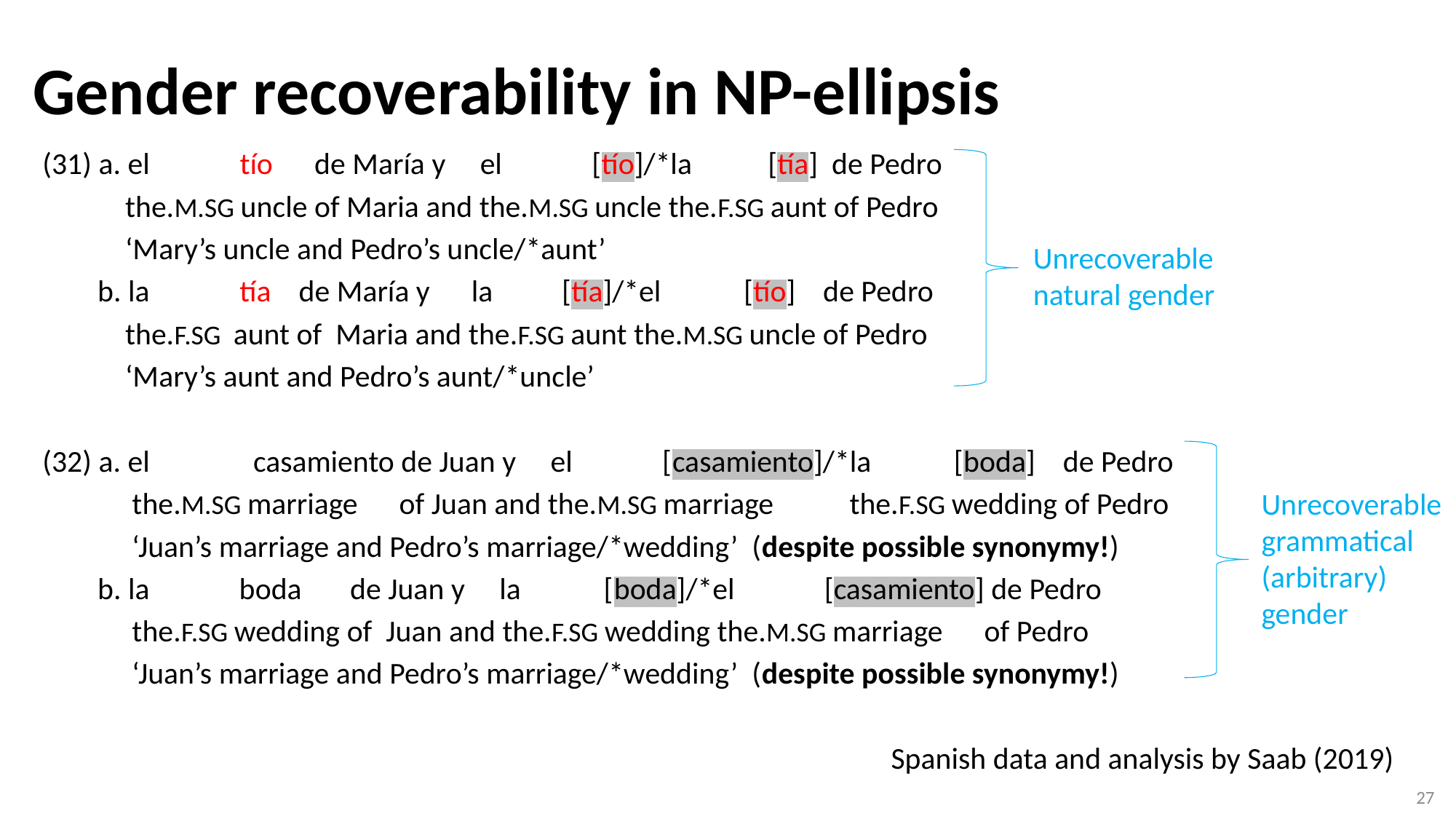

Gender recoverability in NP-ellipsis

# (31) a. el             tío      de María y     el             [tío]/*la           [tía]  de Pedro the.M.SG uncle of Maria and the.M.SG uncle the.F.SG aunt of Pedro ‘Mary’s uncle and Pedro’s uncle/*aunt’ b. la             tía    de María y      la          [tía]/*el            [tío]    de Pedro the.F.SG  aunt of  Maria and the.F.SG aunt the.M.SG uncle of Pedro ‘Mary’s aunt and Pedro’s aunt/*uncle’ (32) a. el               casamiento de Juan y     el             [casamiento]/*la            [boda]    de Pedro the.M.SG marriage      of Juan and the.M.SG marriage           the.F.SG wedding of Pedro ‘Juan’s marriage and Pedro’s marriage/*wedding’  (despite possible synonymy!) b. la             boda       de Juan y     la            [boda]/*el             [casamiento] de Pedro the.F.SG wedding of  Juan and the.F.SG wedding the.M.SG marriage      of Pedro ‘Juan’s marriage and Pedro’s marriage/*wedding’  (despite possible synonymy!) Spanish data and analysis by Saab (2019)

Unrecoverable natural gender

Unrecoverable grammatical (arbitrary)  gender
27